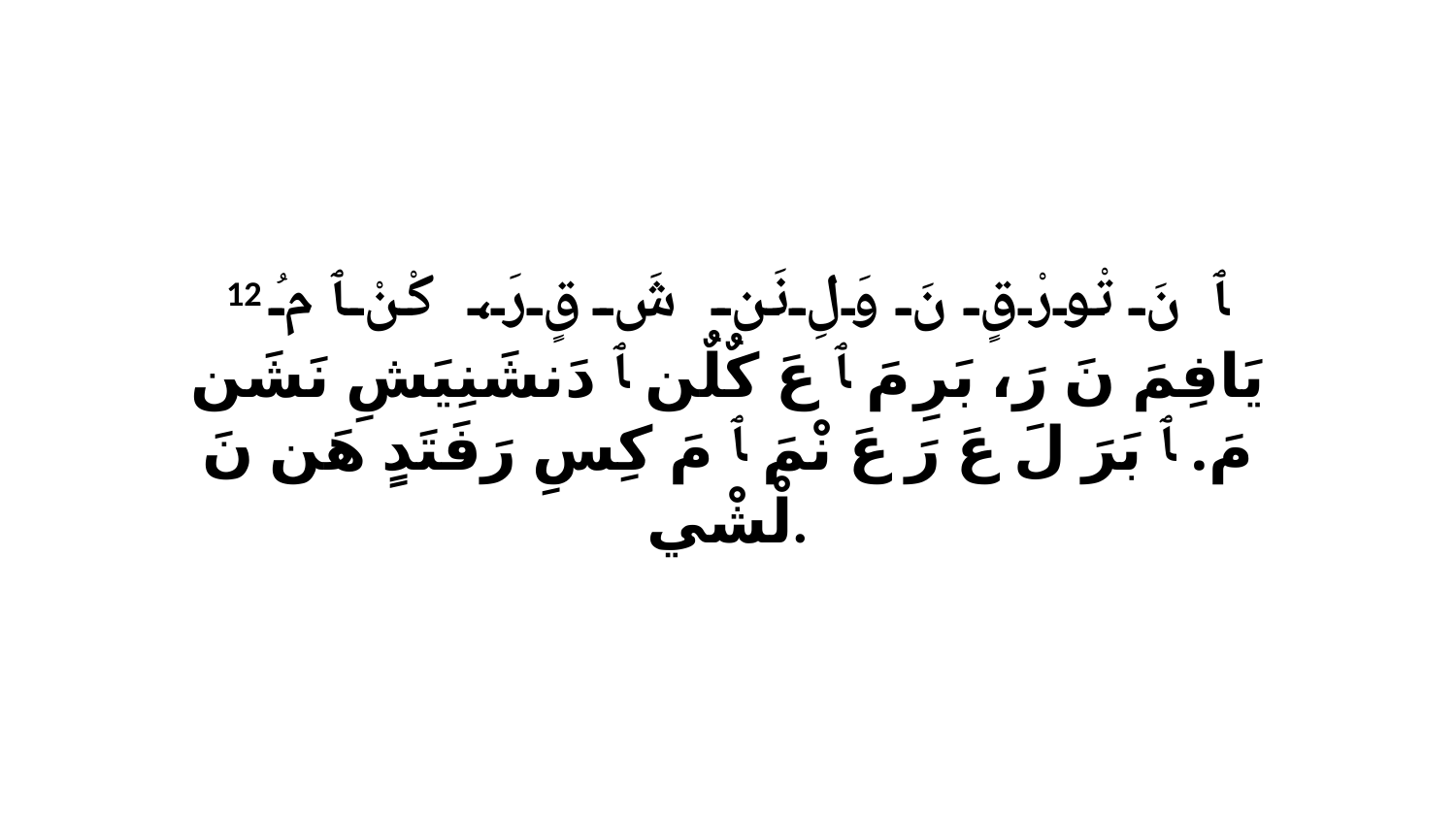

12 ﭑ نَ تْورْقٍ نَ وَلِ نَن شَ قٍ رَ، كْنْ ﭑ مُ يَافِمَ نَ رَ، بَرِ مَ ﭑ عَ كٌلٌن ﭑ دَنشَنِيَشِ نَشَن مَ. ﭑ بَرَ لَ عَ رَ عَ نْمَ ﭑ مَ كِسِ رَفَتَدٍ هَن نَ لْشْي.